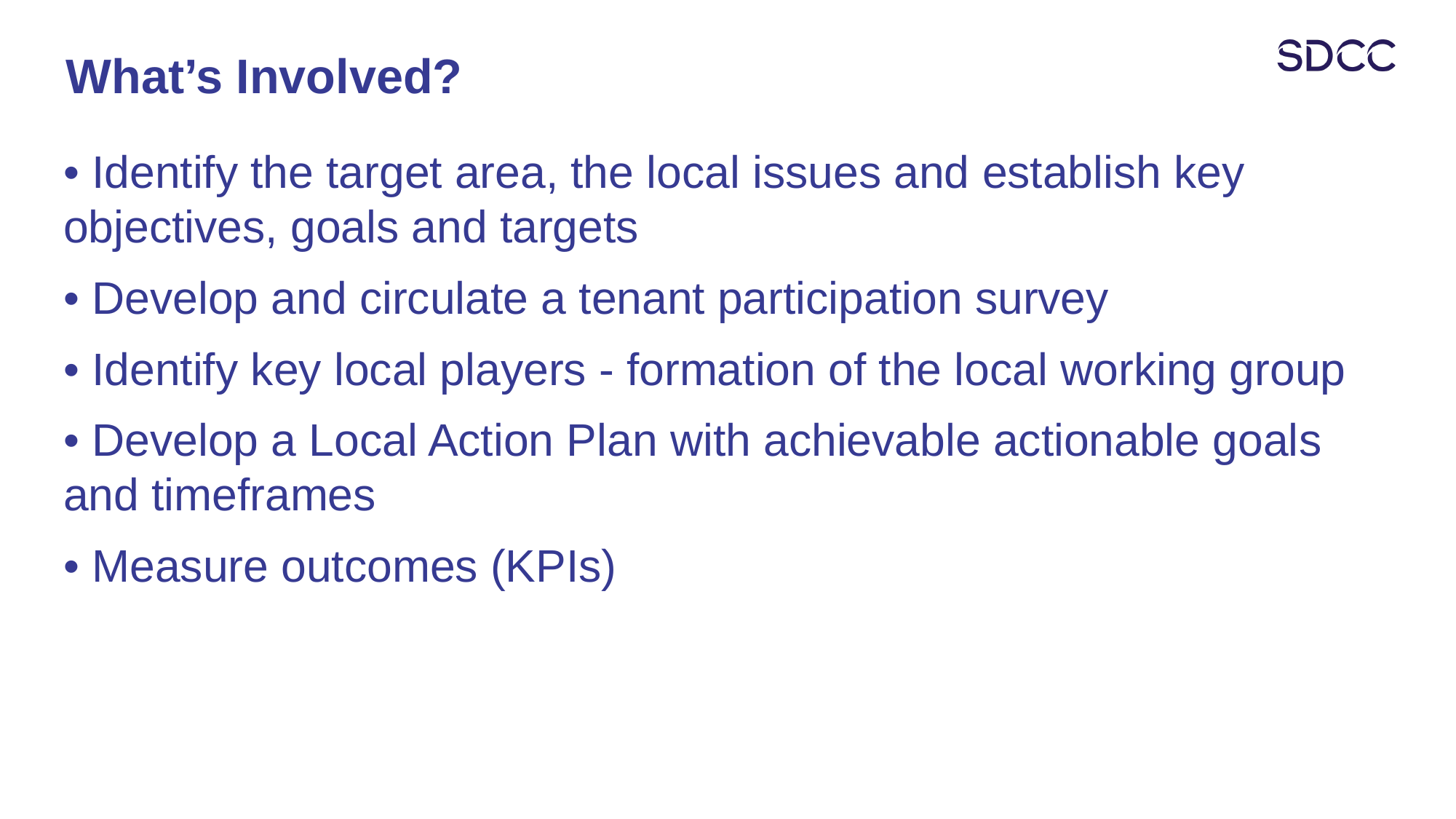

# What’s Involved?
• Identify the target area, the local issues and establish key objectives, goals and targets
• Develop and circulate a tenant participation survey
• Identify key local players - formation of the local working group
• Develop a Local Action Plan with achievable actionable goals and timeframes
• Measure outcomes (KPIs)